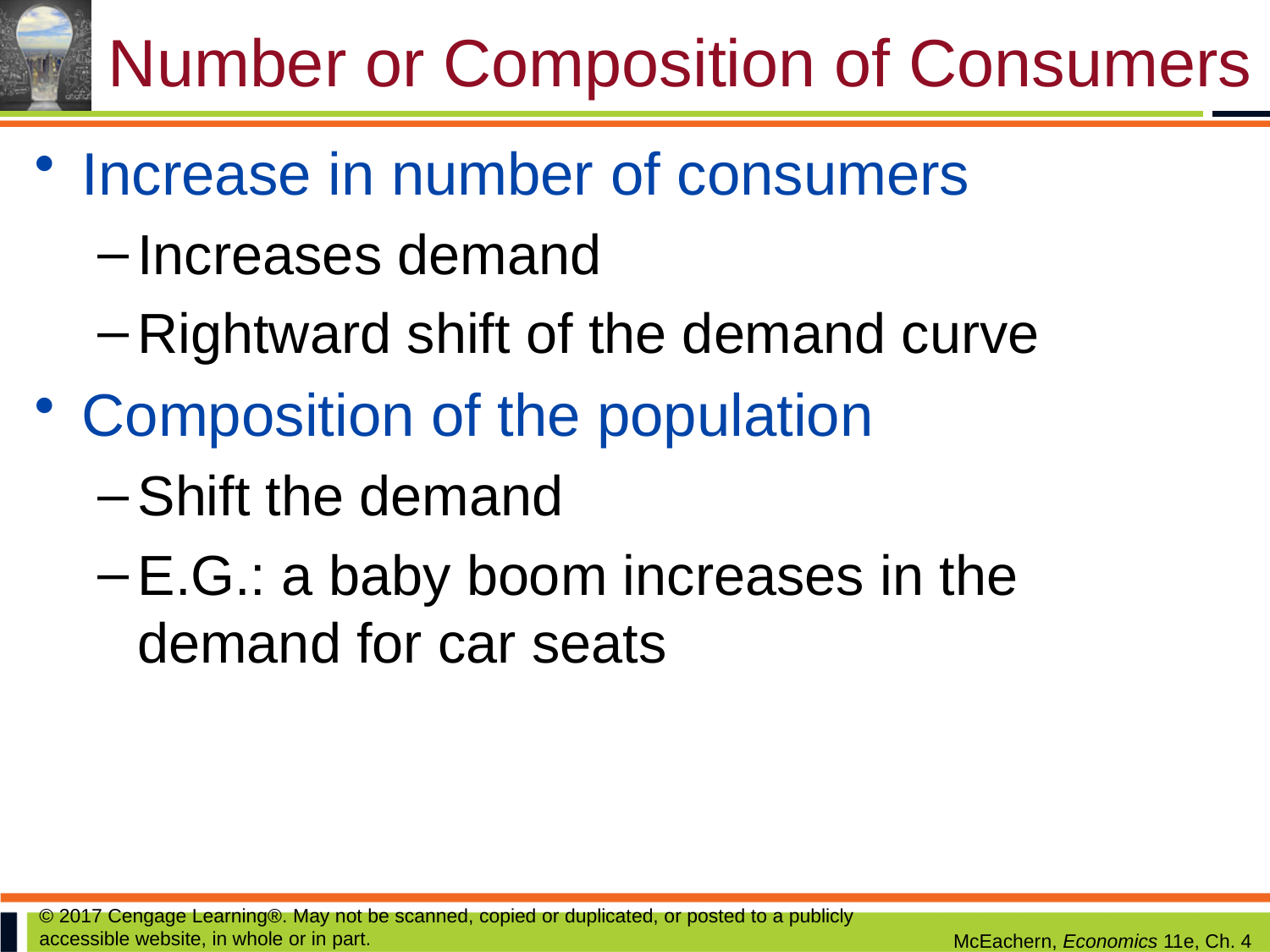

# Number or Composition of Consumers
Increase in number of consumers
Increases demand
Rightward shift of the demand curve
Composition of the population
Shift the demand
E.G.: a baby boom increases in the demand for car seats

© 2017 Cengage Learning®. May not be scanned, copied or duplicated, or posted to a publicly accessible website, in whole or in part.